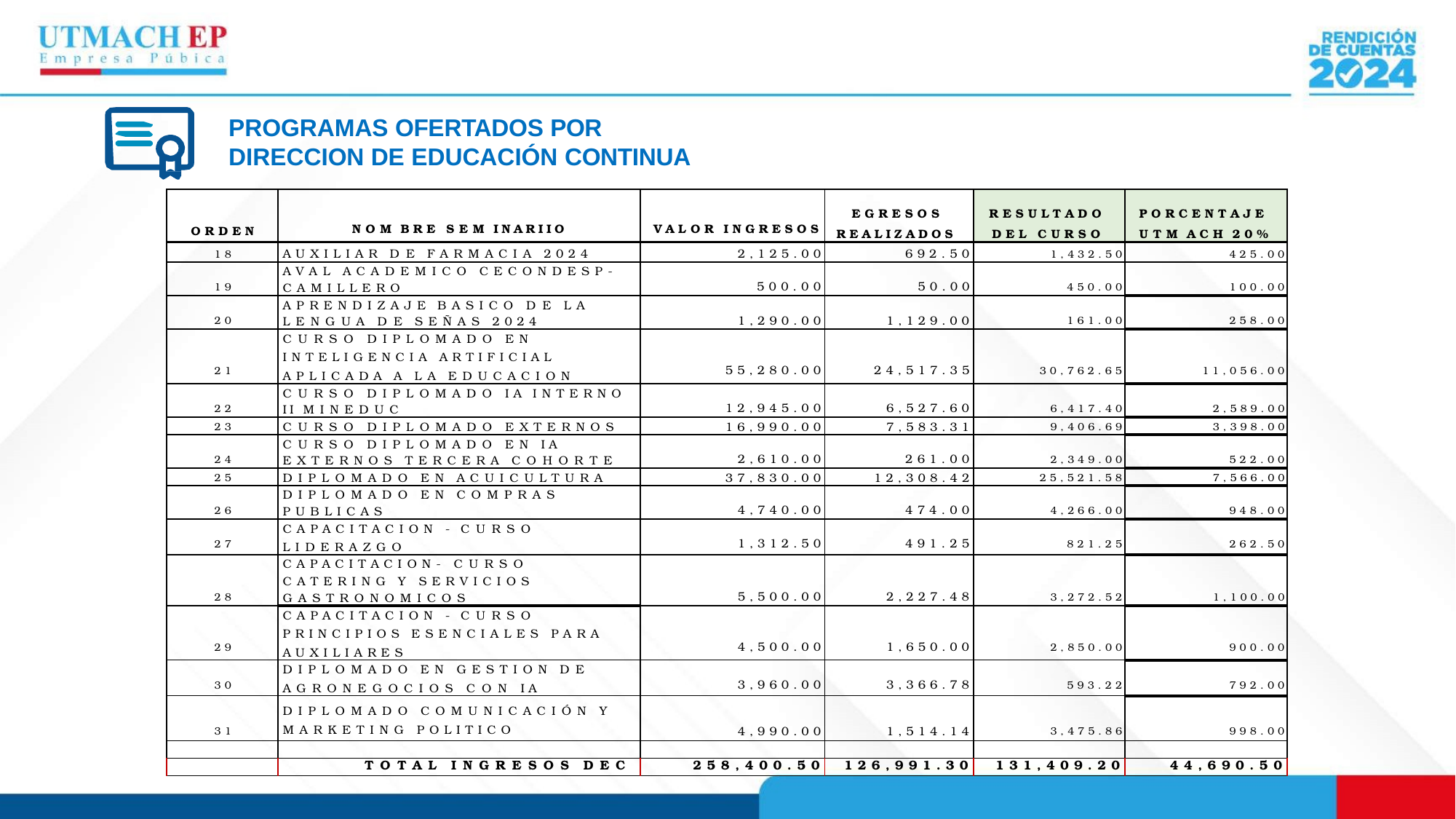

PROGRAMAS OFERTADOS POR
DIRECCION DE EDUCACIÓN CONTINUA
| ORDEN | NOM BRE SEM INARIIO | VALOR INGRESOS | EGRESOS REALIZADOS | RESULTADO DEL CURSO | PORCENTAJE UTM ACH 20% |
| --- | --- | --- | --- | --- | --- |
| 18 | AUXILIAR DE FARMACIA 2024 | 2,125.00 | 692.50 | 1,432.50 | 425.00 |
| 19 | AVAL ACADEMICO CECONDESP- CAMILLERO | 500.00 | 50.00 | 450.00 | 100.00 |
| 20 | APRENDIZAJE BASICO DE LA LENGUA DE SEÑAS 2024 | 1,290.00 | 1,129.00 | 161.00 | 258.00 |
| 21 | CURSO DIPLOMADO EN INTELIGENCIA ARTIFICIAL APLICADA A LA EDUCACION | 55,280.00 | 24,517.35 | 30,762.65 | 11,056.00 |
| 22 | CURSO DIPLOMADO IA INTERNO II MINEDUC | 12,945.00 | 6,527.60 | 6,417.40 | 2,589.00 |
| 23 | CURSO DIPLOMADO EXTERNOS | 16,990.00 | 7,583.31 | 9,406.69 | 3,398.00 |
| 24 | CURSO DIPLOMADO EN IA EXTERNOS TERCERA COHORTE | 2,610.00 | 261.00 | 2,349.00 | 522.00 |
| 25 | DIPLOMADO EN ACUICULTURA | 37,830.00 | 12,308.42 | 25,521.58 | 7,566.00 |
| 26 | DIPLOMADO EN COMPRAS PUBLICAS | 4,740.00 | 474.00 | 4,266.00 | 948.00 |
| 27 | CAPACITACION - CURSO LIDERAZGO | 1,312.50 | 491.25 | 821.25 | 262.50 |
| 28 | CAPACITACION- CURSO CATERING Y SERVICIOS GASTRONOMICOS | 5,500.00 | 2,227.48 | 3,272.52 | 1,100.00 |
| 29 | CAPACITACION - CURSO PRINCIPIOS ESENCIALES PARA AUXILIARES | 4,500.00 | 1,650.00 | 2,850.00 | 900.00 |
| 30 | DIPLOMADO EN GESTION DE AGRONEGOCIOS CON IA | 3,960.00 | 3,366.78 | 593.22 | 792.00 |
| 31 | DIPLOMADO COMUNICACIÓN Y MARKETING POLITICO | 4,990.00 | 1,514.14 | 3,475.86 | 998.00 |
|  |  |  |  |  |  |
|  | TOTAL INGRESOS DEC | 258,400.50 | 126,991.30 | 131,409.20 | 44,690.50 |